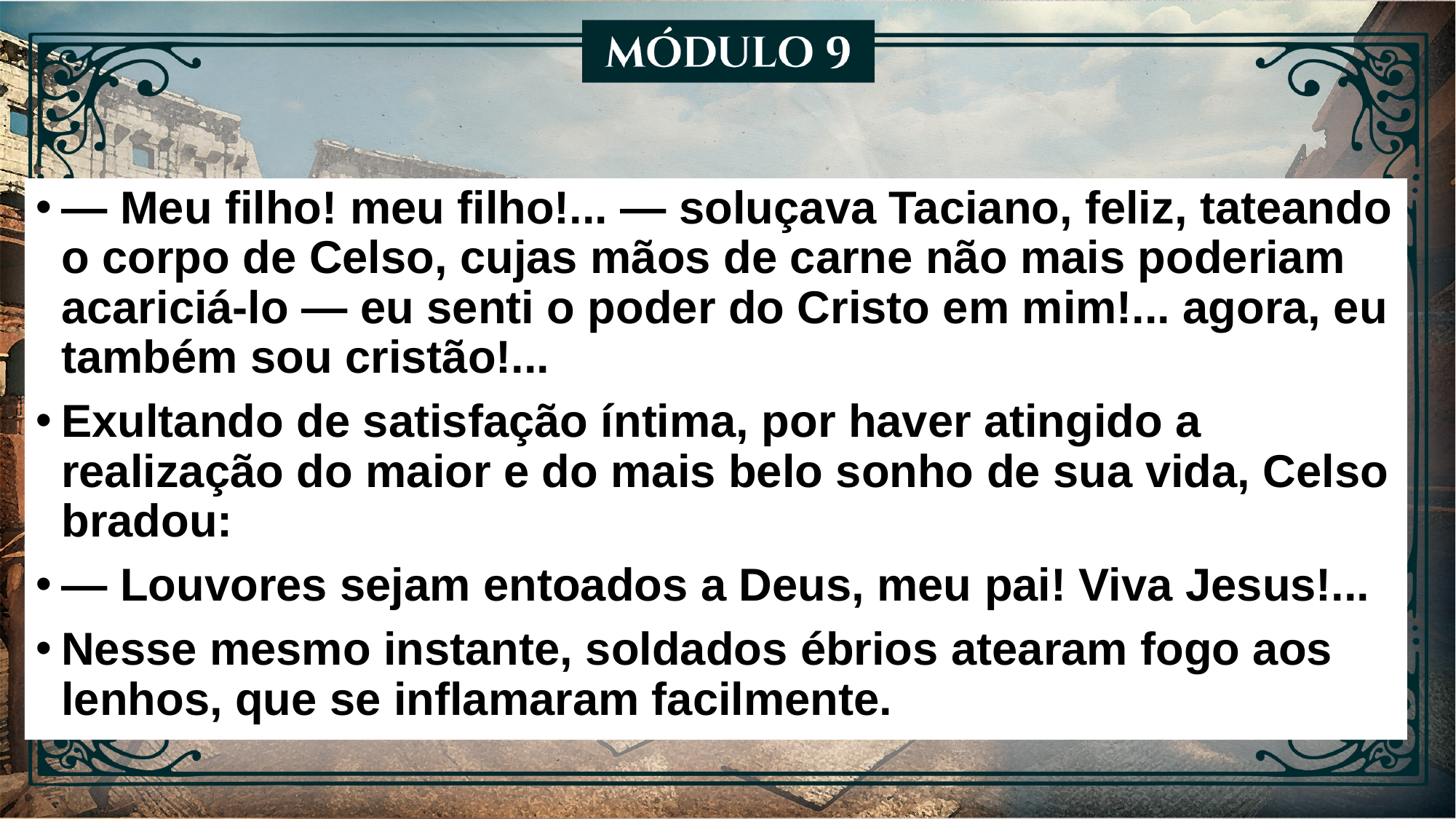

— Meu filho! meu filho!... — soluçava Taciano, feliz, tateando o corpo de Celso, cujas mãos de carne não mais poderiam acariciá-lo — eu senti o poder do Cristo em mim!... agora, eu também sou cristão!...
Exultando de satisfação íntima, por haver atingido a realização do maior e do mais belo sonho de sua vida, Celso bradou:
— Louvores sejam entoados a Deus, meu pai! Viva Jesus!...
Nesse mesmo instante, soldados ébrios atearam fogo aos lenhos, que se inflamaram facilmente.